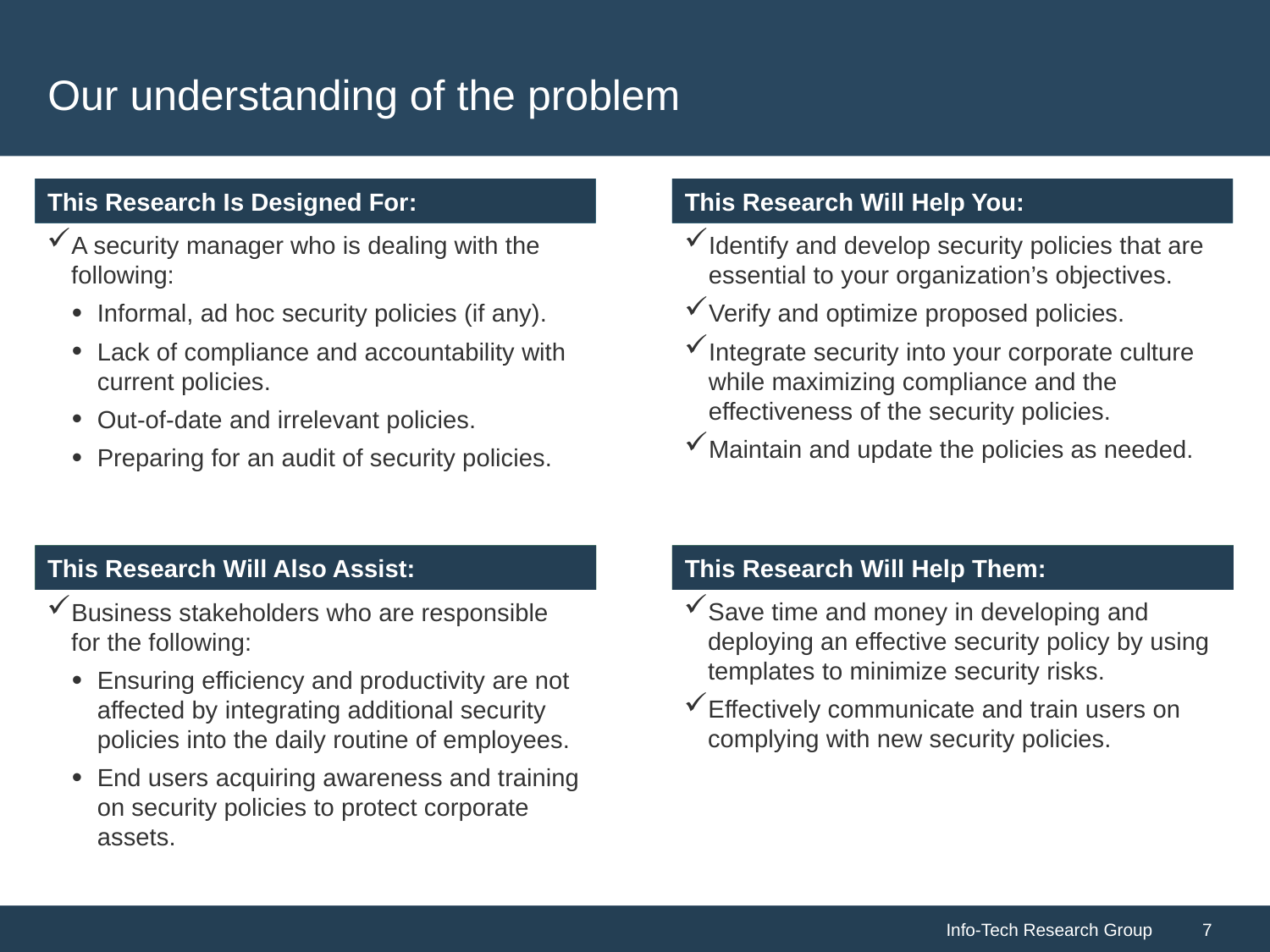

# Our understanding of the problem
A security manager who is dealing with the following:
Informal, ad hoc security policies (if any).
Lack of compliance and accountability with current policies.
Out-of-date and irrelevant policies.
Preparing for an audit of security policies.

Identify and develop security policies that are essential to your organization’s objectives.
Verify and optimize proposed policies.
Integrate security into your corporate culture while maximizing compliance and the effectiveness of the security policies.
Maintain and update the policies as needed.

Save time and money in developing and deploying an effective security policy by using templates to minimize security risks.
Effectively communicate and train users on complying with new security policies.

Business stakeholders who are responsible for the following:
Ensuring efficiency and productivity are not affected by integrating additional security policies into the daily routine of employees.
End users acquiring awareness and training on security policies to protect corporate assets.